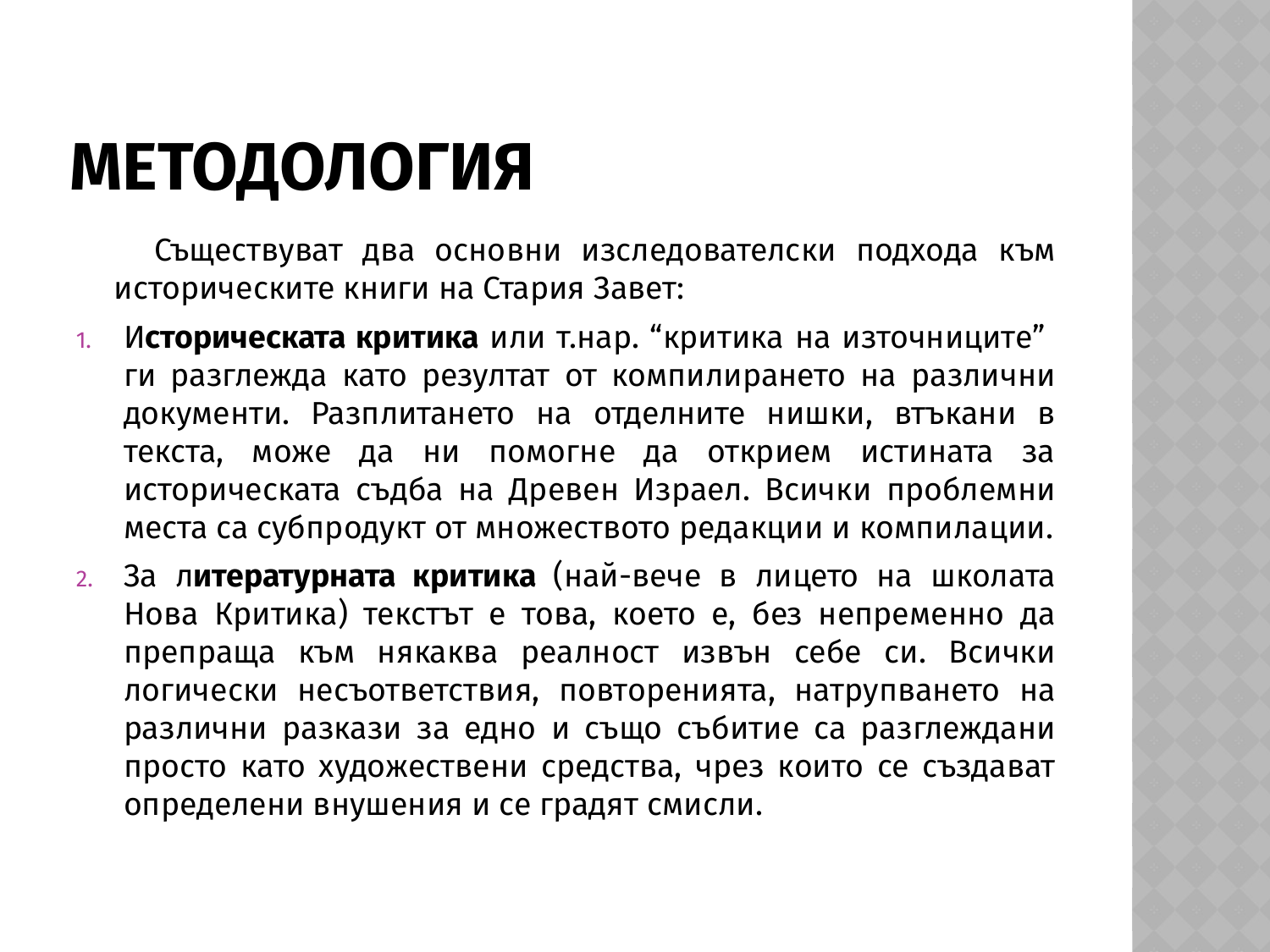

# Методология
    Съществуват два основни изследователски подхода към историческите книги на Стария Завет:
Историческата критика или т.нар. “критика на източниците”  ги разглежда като резултат от компилирането на различни документи. Разплитането на отделните нишки, втъкани в текста, може да ни помогне да открием истината за историческата съдба на Древен Израел. Всички проблемни места са субпродукт от множеството редакции и компилации.
За литературната критика (най-вече в лицето на школата Нова Критика) текстът е това, което е, без непременно да препраща към някаква реалност извън себе си. Всички логически несъответствия, повторенията, натрупването на различни разкази за едно и също събитие са разглеждани просто като художествени средства, чрез които се създават определени внушения и се градят смисли.